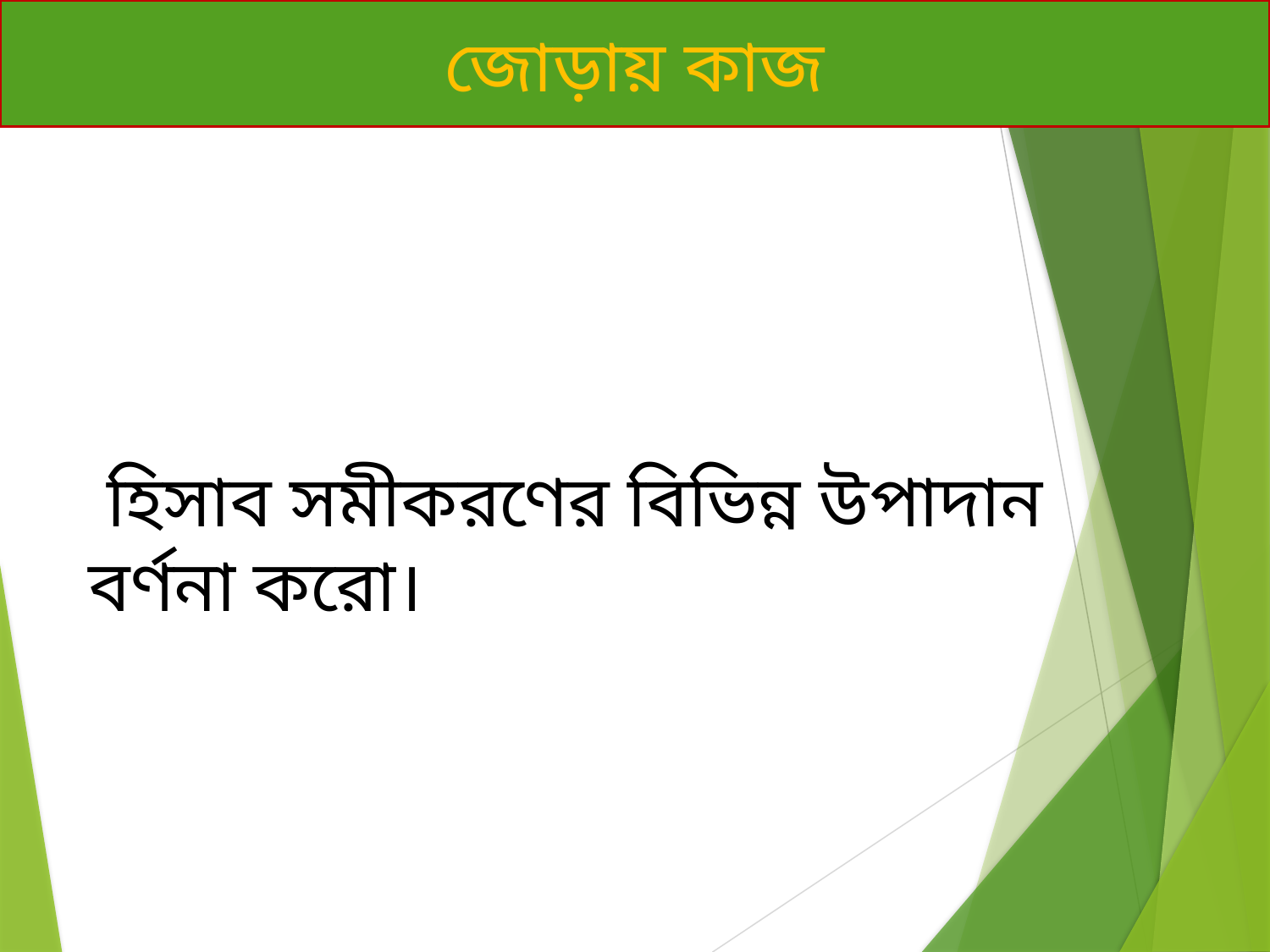

জোড়ায় কাজ
 হিসাব সমীকরণের বিভিন্ন উপাদান বর্ণনা করো।